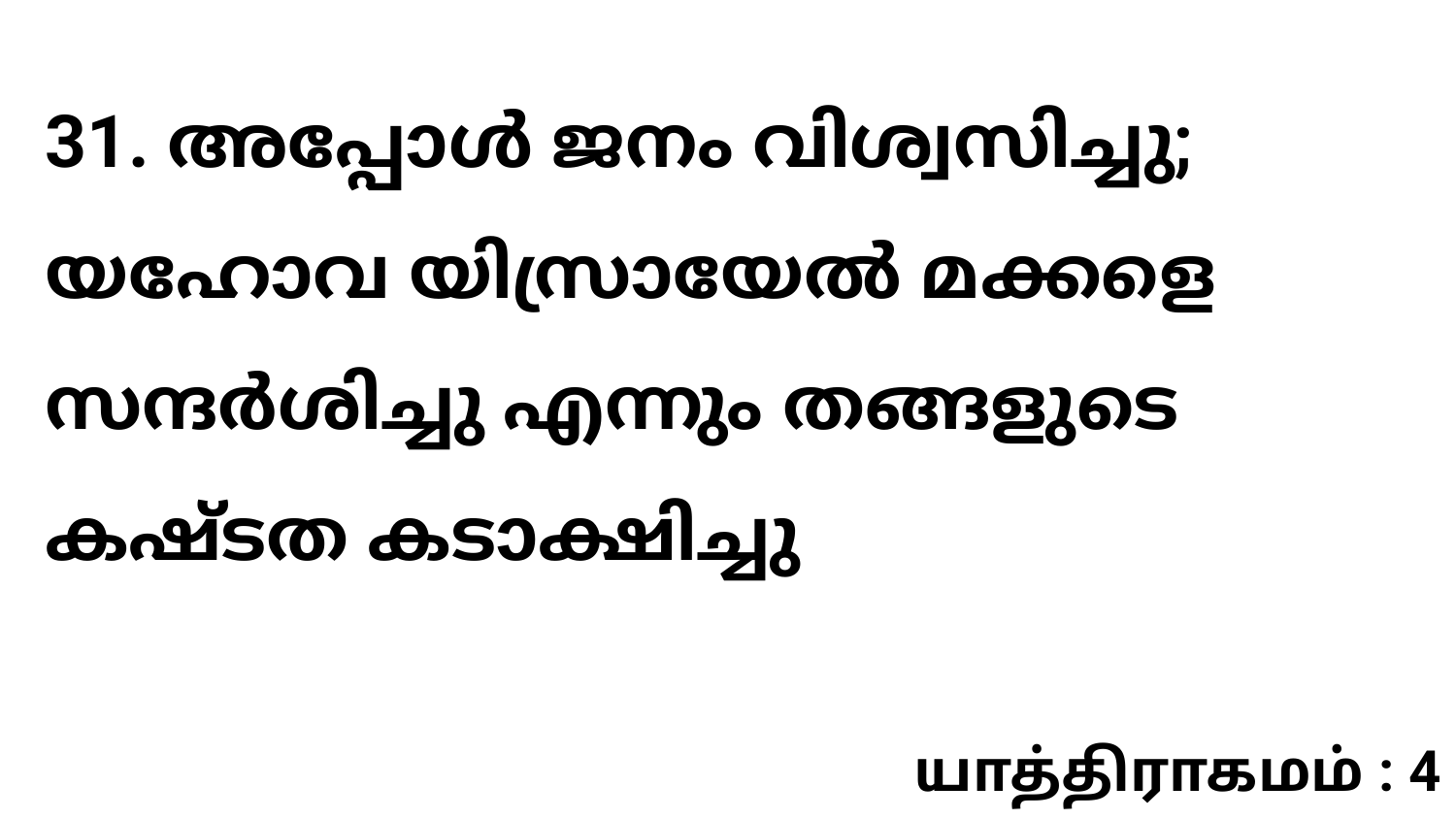

31. അപ്പോൾ ജനം വിശ്വസിച്ചു; യഹോവ യിസ്രായേൽ മക്കളെ സന്ദർശിച്ചു എന്നും തങ്ങളുടെ കഷ്ടത കടാക്ഷിച്ചു
யாத்திராகமம் : 4